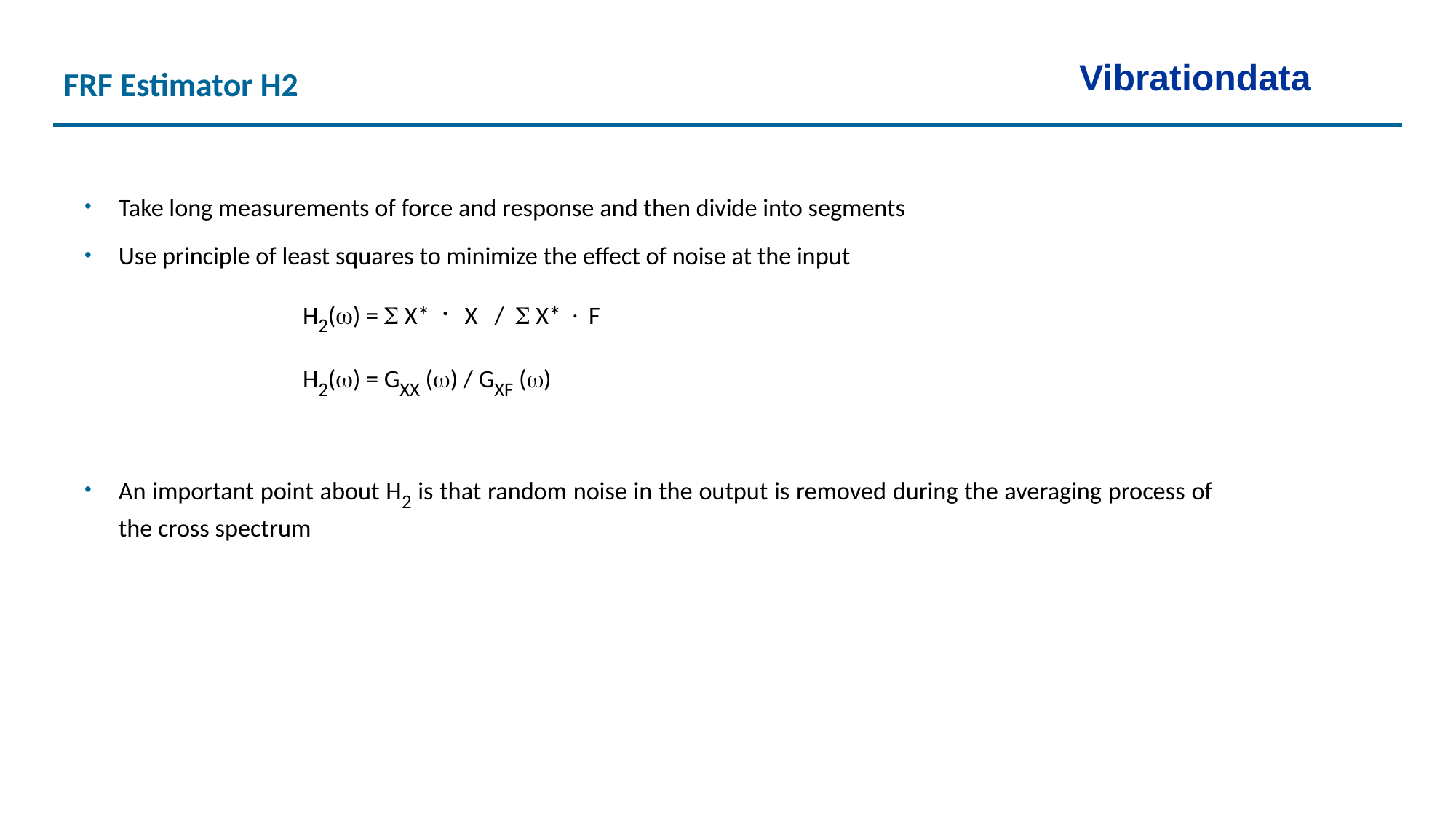

Vibrationdata
FRF Estimator H2

Take long measurements of force and response and then divide into segments
Use principle of least squares to minimize the effect of noise at the input
		H2(ω) = Σ X* ⋅ X   /  Σ X* ⋅ F
		H2(ω) = GXX (ω) / GXF (ω)

An important point about H2 is that random noise in the output is removed during the averaging process of the cross spectrum